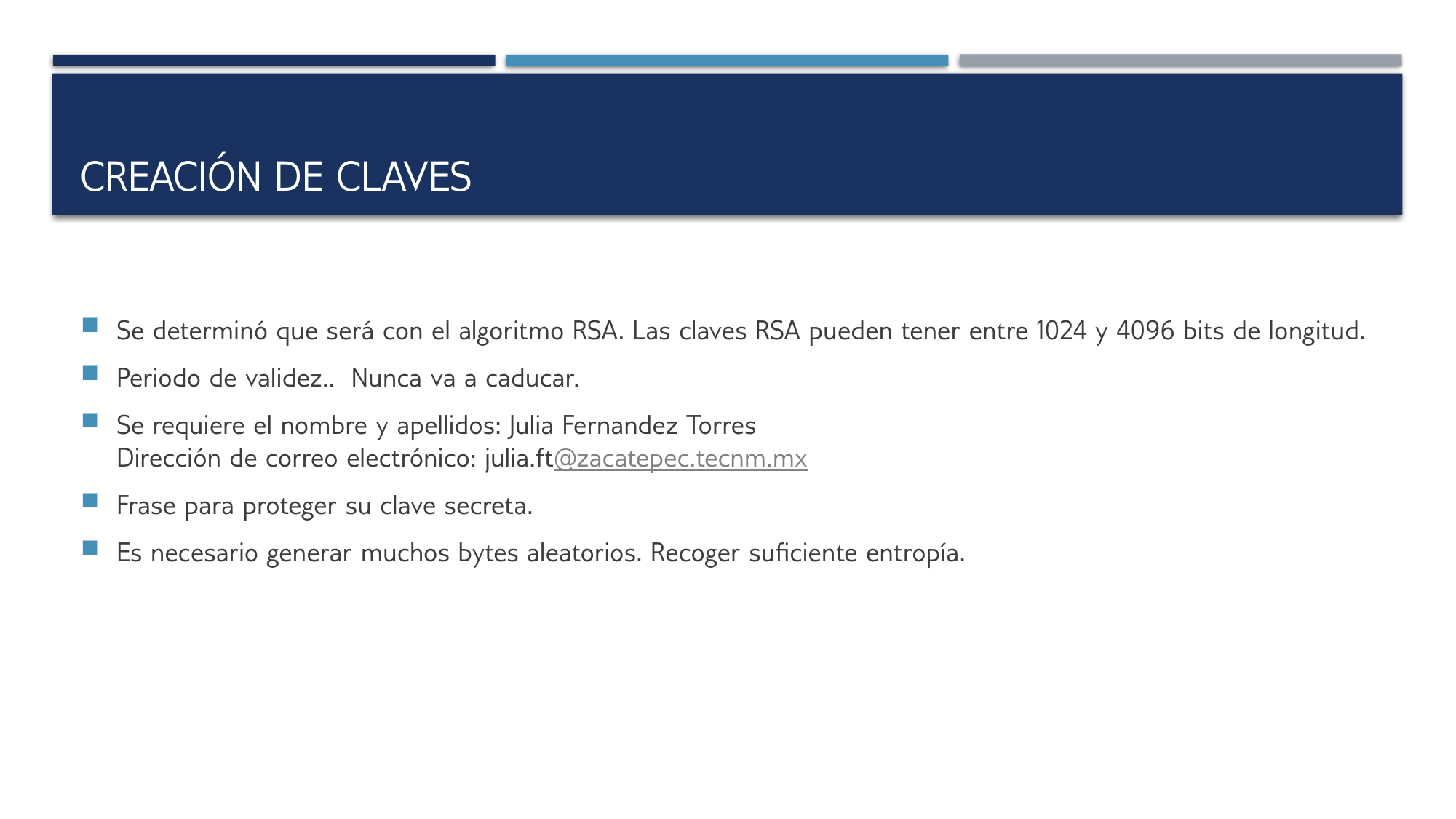

# Creación de claves
Se determinó que será con el algoritmo RSA. Las claves RSA pueden tener entre 1024 y 4096 bits de longitud.
Periodo de validez..  Nunca va a caducar.
Se requiere el nombre y apellidos: Julia Fernandez Torres
Dirección de correo electrónico: julia.ft@zacatepec.tecnm.mx
Frase para proteger su clave secreta.
Es necesario generar muchos bytes aleatorios. Recoger suficiente entropía.